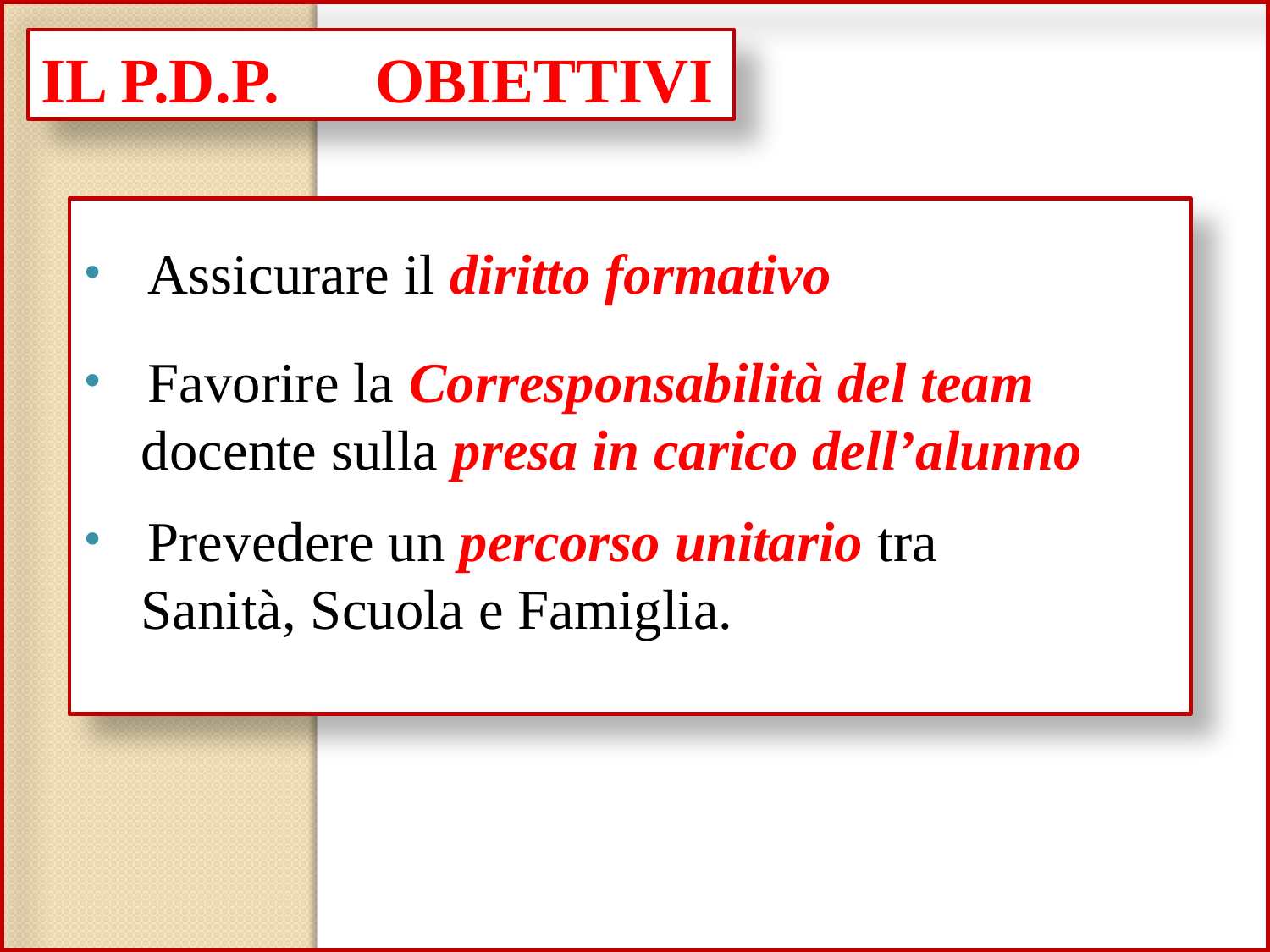

Il P.D.P.      obiettivi
Assicurare il diritto formativo

Favorire la Corresponsabilità del team
    docente sulla presa in carico dell’alunno

Prevedere un percorso unitario tra
    Sanità, Scuola e Famiglia.